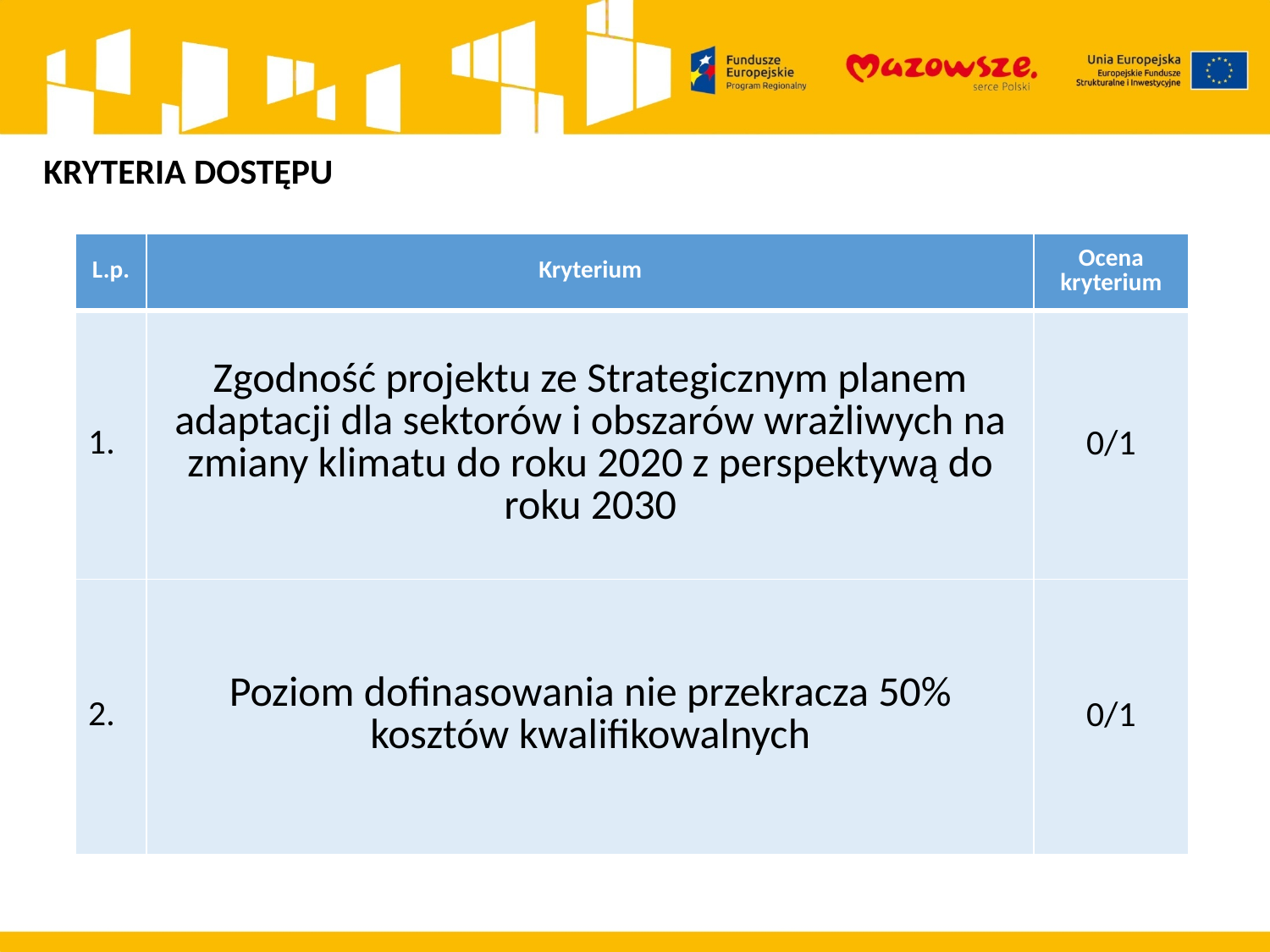

KRYTERIA DOSTĘPU
| L.p. | Kryterium | Ocena kryterium |
| --- | --- | --- |
| 1. | Zgodność projektu ze Strategicznym planem adaptacji dla sektorów i obszarów wrażliwych na zmiany klimatu do roku 2020 z perspektywą do roku 2030 | 0/1 |
| 2. | Poziom dofinasowania nie przekracza 50% kosztów kwalifikowalnych | 0/1 |